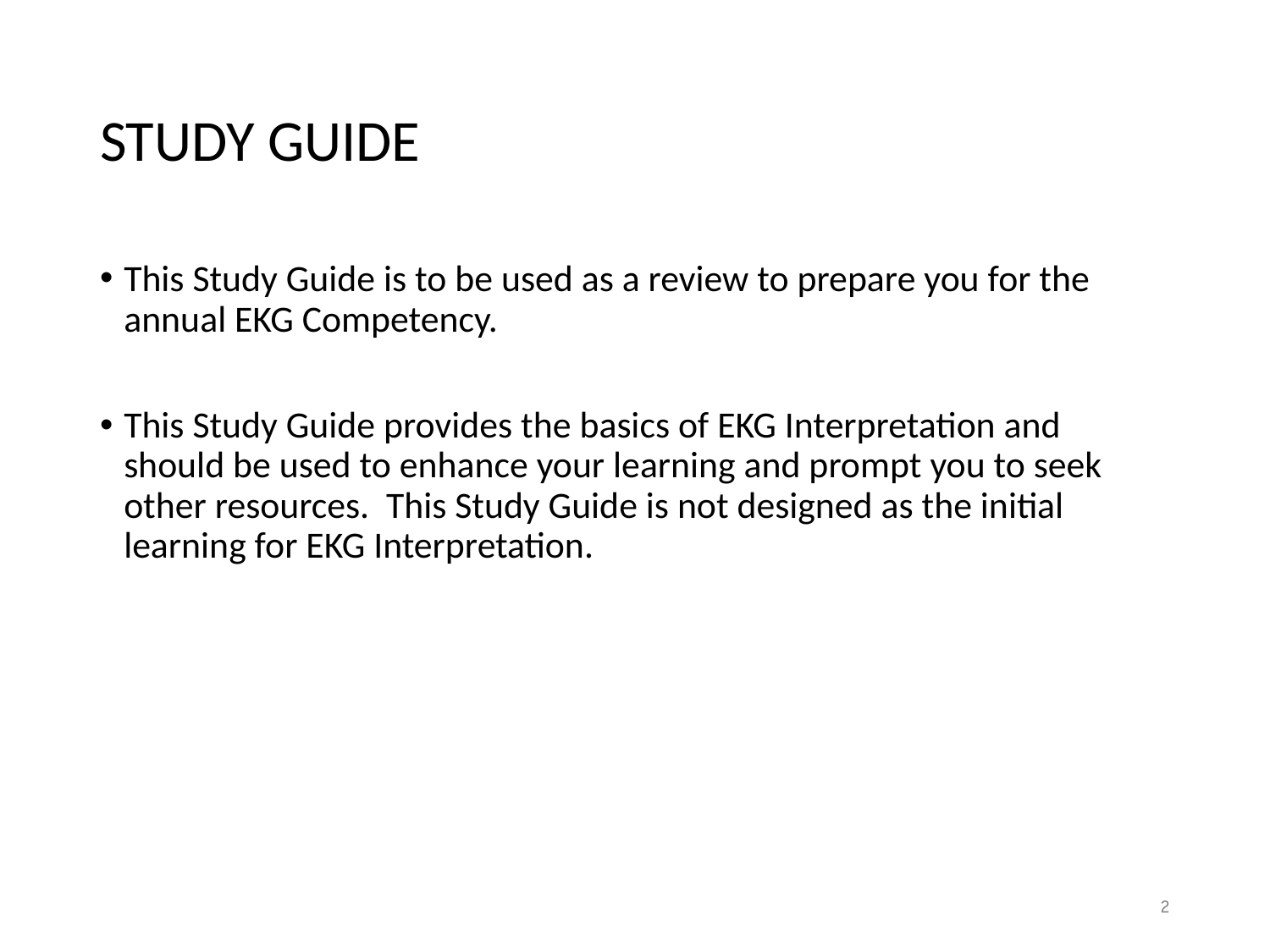

# STUDY GUIDE
This Study Guide is to be used as a review to prepare you for the annual EKG Competency.

This Study Guide provides the basics of EKG Interpretation and should be used to enhance your learning and prompt you to seek other resources.  This Study Guide is not designed as the initial learning for EKG Interpretation.
2